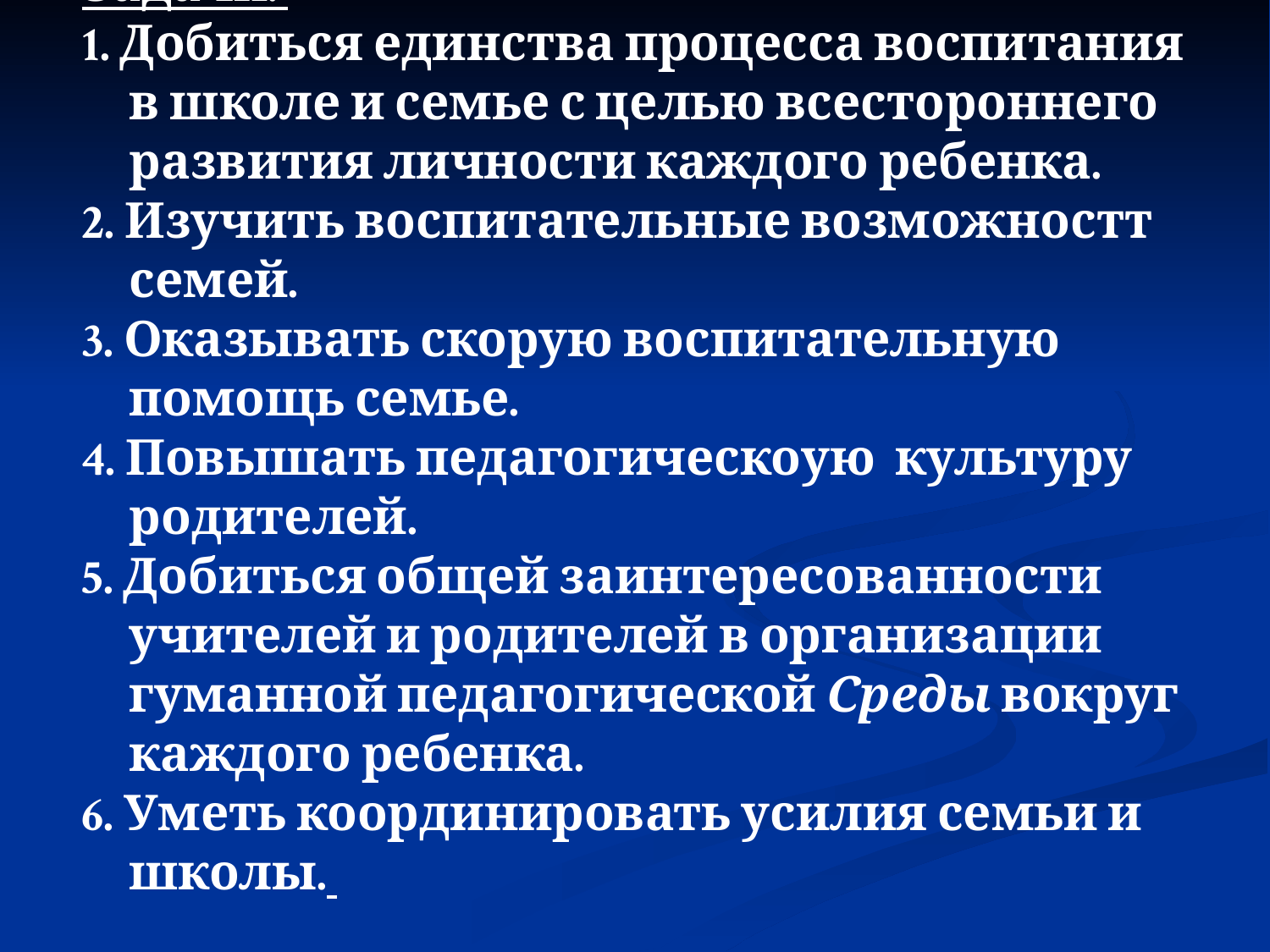

Задачи:
1. Добиться единства процесса воспитания в школе и семье с целью всестороннего развития личности каждого ребенка.
2. Изучить воспитательные возможностт семей.
3. Оказывать скорую воспитательную помощь семье.
4. Повышать педагогическоую  культуру родителей.
5. Добиться общей заинтересованности учителей и родителей в организации гуманной педагогической Среды вокруг каждого ребенка.
6. Уметь координировать усилия семьи и школы.